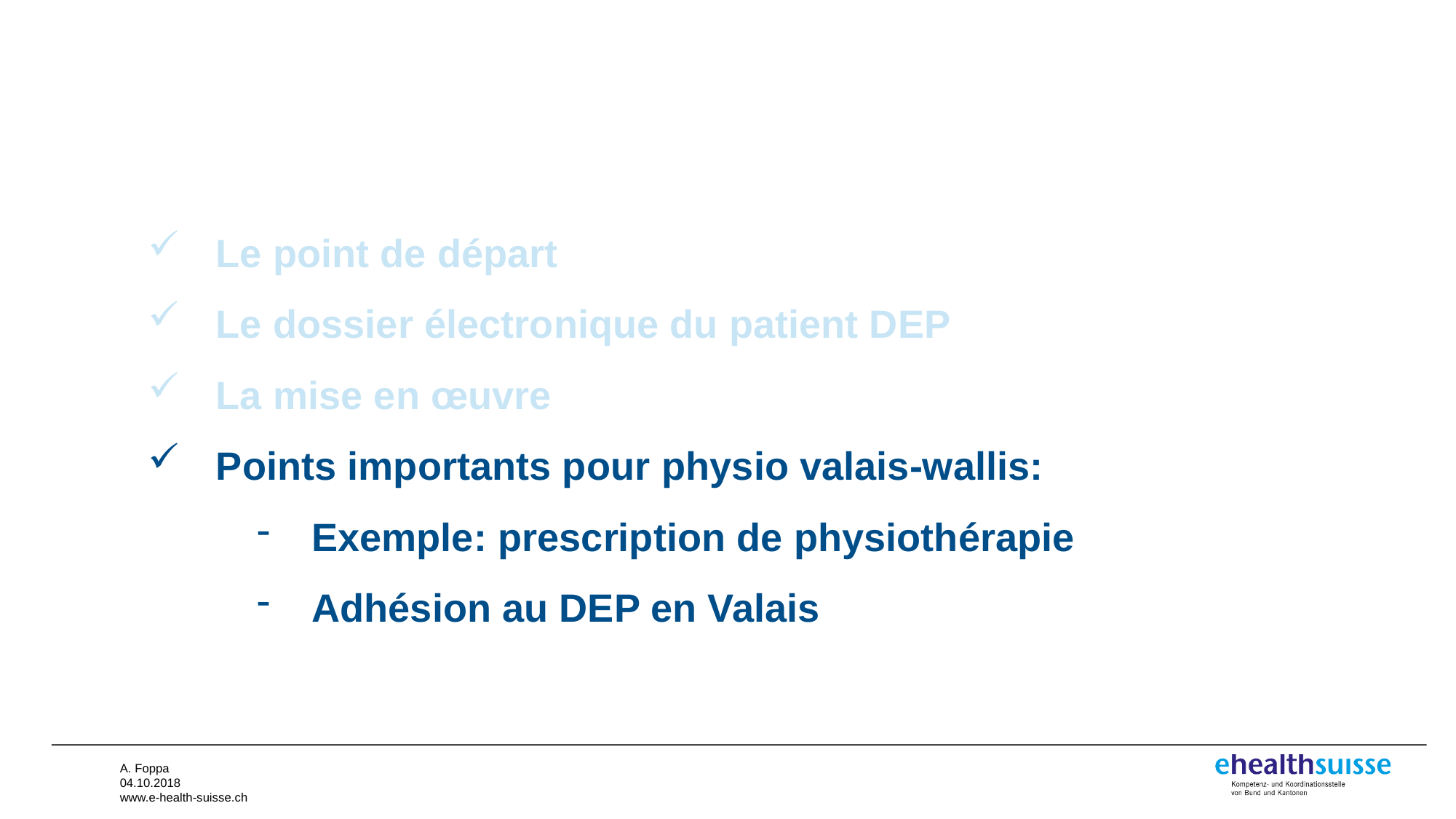

Le point de départ
Le dossier électronique du patient DEP
La mise en œuvre
Points importants pour physio valais-wallis:
Exemple: prescription de physiothérapie
Adhésion au DEP en Valais